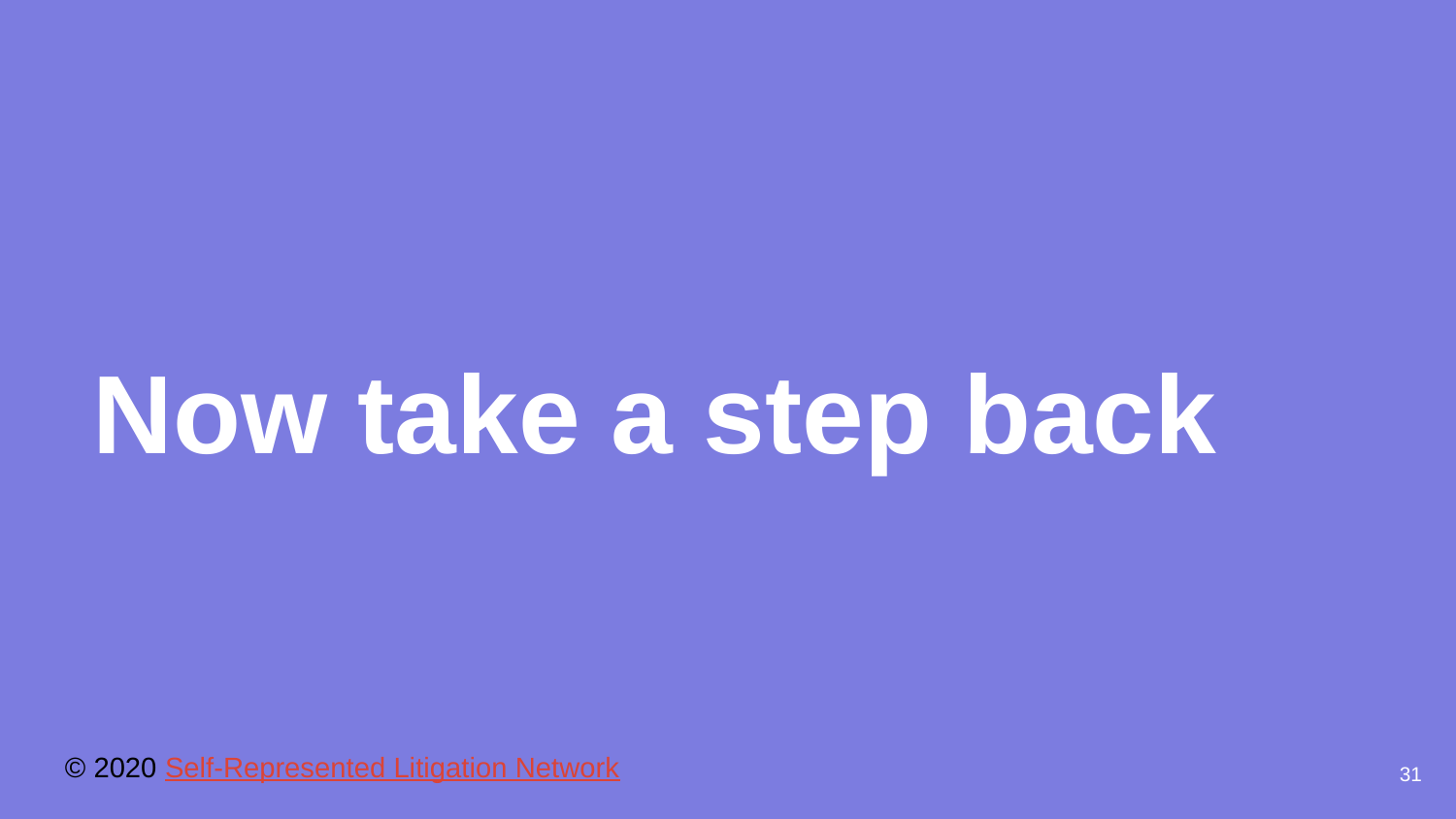

# Now take a step back
© 2020 Self-Represented Litigation Network
31